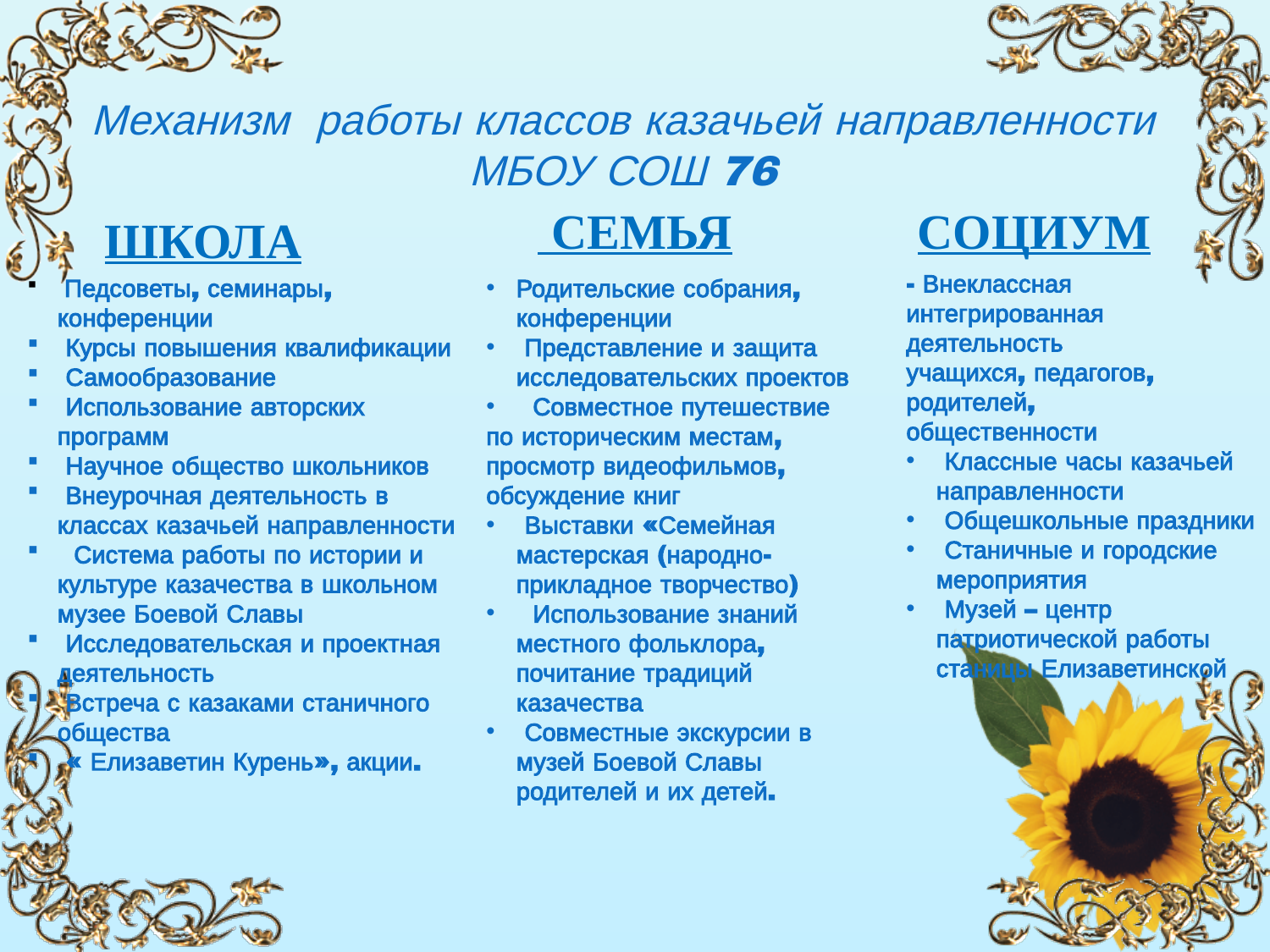

# Механизм  работы классов казачьей направленности МБОУ СОШ 76
 СЕМЬЯ
СОЦИУМ
ШКОЛА

- Внеклассная
интегрированная деятельность
учащихся, педагогов, родителей,
общественности
 Классные часы казачьей направленности
 Общешкольные праздники
 Станичные и городские мероприятия
 Музей – центр патриотической работы станицы Елизаветинской
 Педсоветы, семинары,              конференции
 Курсы повышения квалификации
 Самообразование
 Использование авторских программ
 Научное общество школьников
 Внеурочная деятельность в классах казачьей направленности
  Система работы по истории и культуре казачества в школьном музее Боевой Славы
 Исследовательская и проектная деятельность
 Встреча с казаками станичного общества
 « Елизаветин Курень», акции.

Родительские собрания, конференции
 Представление и защита исследовательских проектов
  Совместное путешествие
по историческим местам,
просмотр видеофильмов,
обсуждение книг
 Выставки «Семейная мастерская (народно-прикладное творчество)
  Использование знаний местного фольклора, почитание традиций казачества
 Совместные экскурсии в музей Боевой Славы родителей и их детей.